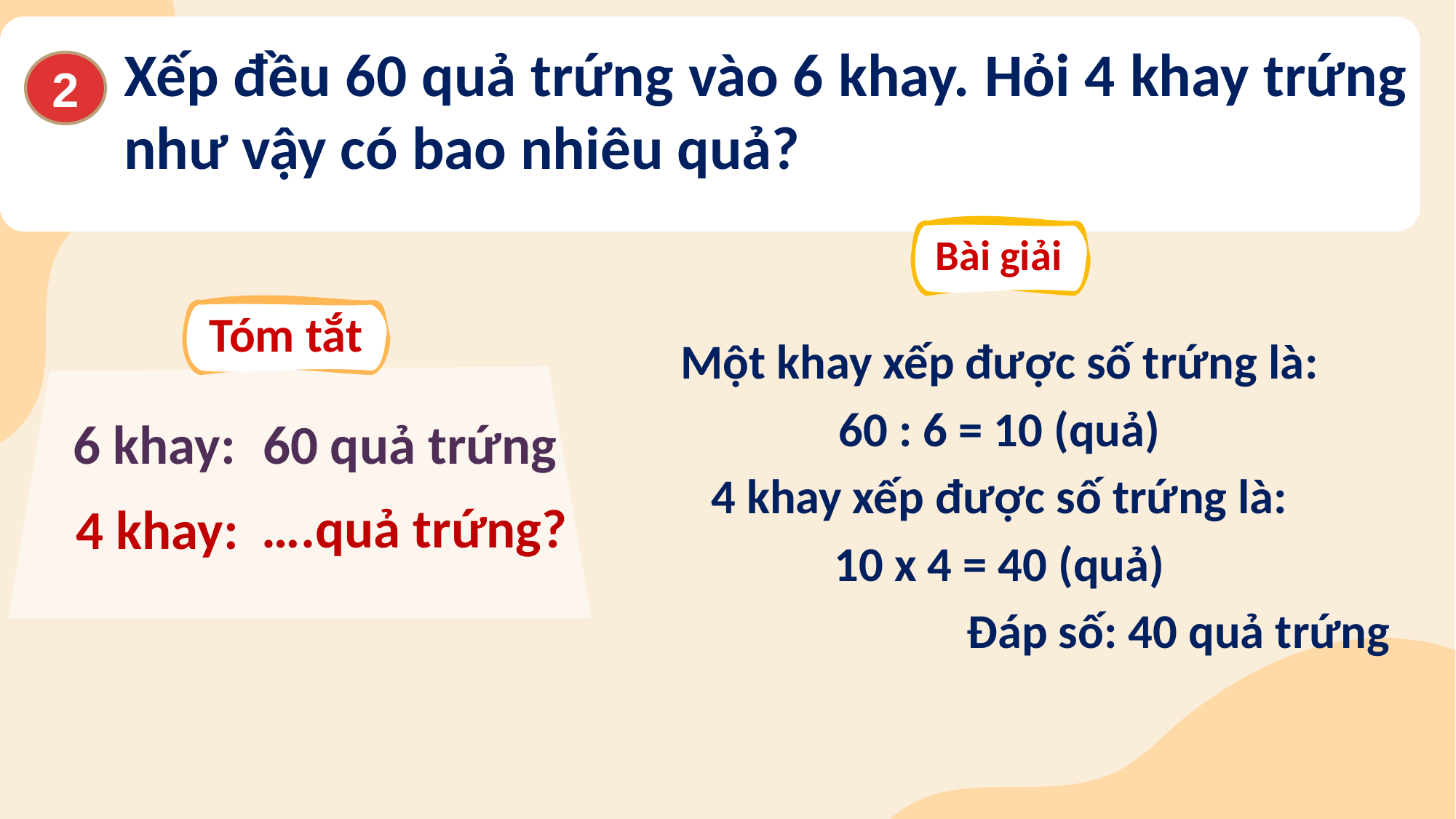

Xếp đều 60 quả trứng vào 6 khay. Hỏi 4 khay trứng như vậy có bao nhiêu quả?
2
Bài giải

Tóm tắt

Một khay xếp được số trứng là:
60 : 6 = 10 (quả)
4 khay xếp được số trứng là:
10 x 4 = 40 (quả)
Đáp số: 40 quả trứng

6 khay:
60 quả trứng
….quả trứng?
4 khay: